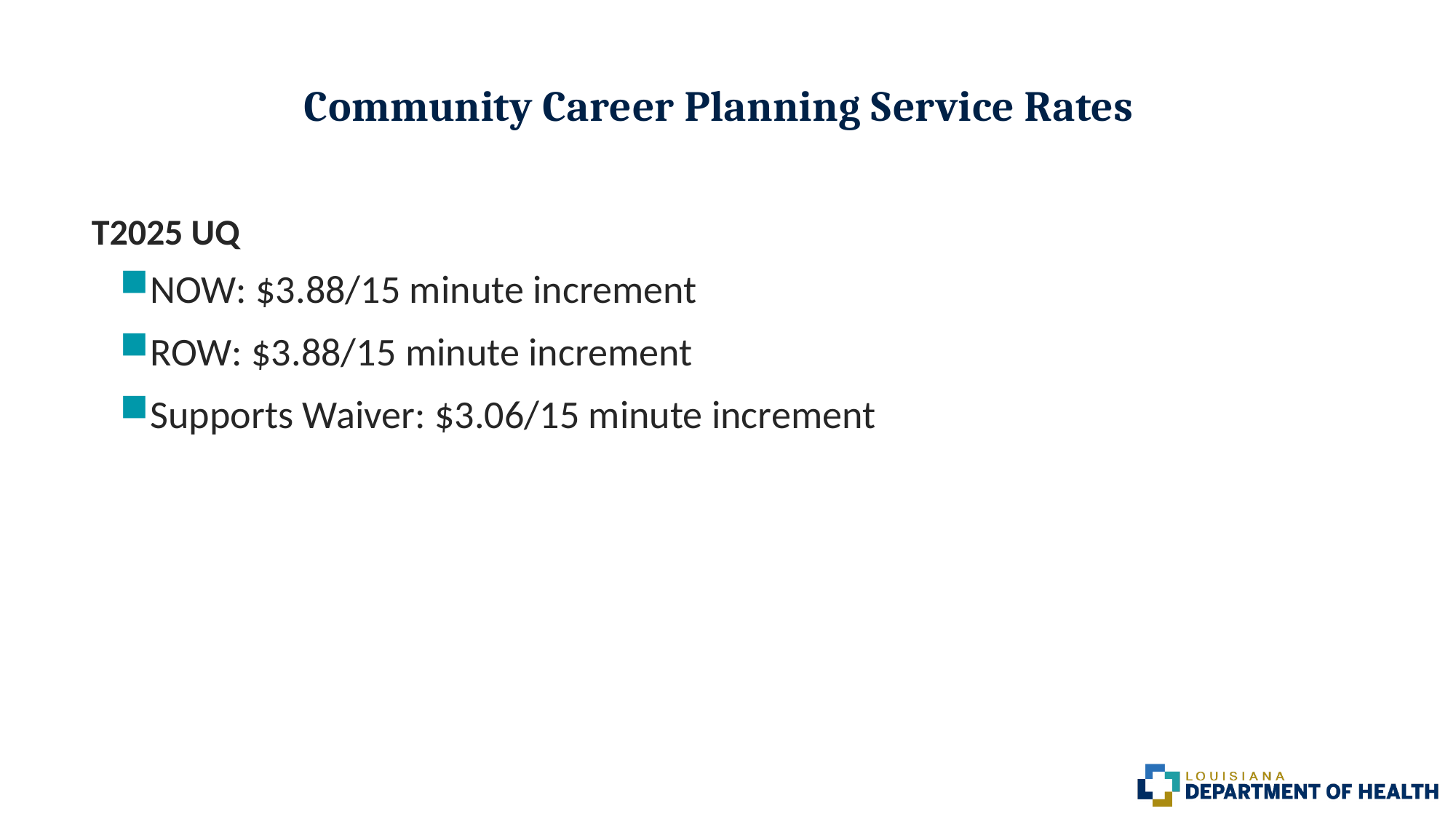

# Community Career Planning Service Rates
T2025 UQ
NOW: $3.88/15 minute increment
ROW: $3.88/15 minute increment
Supports Waiver: $3.06/15 minute increment